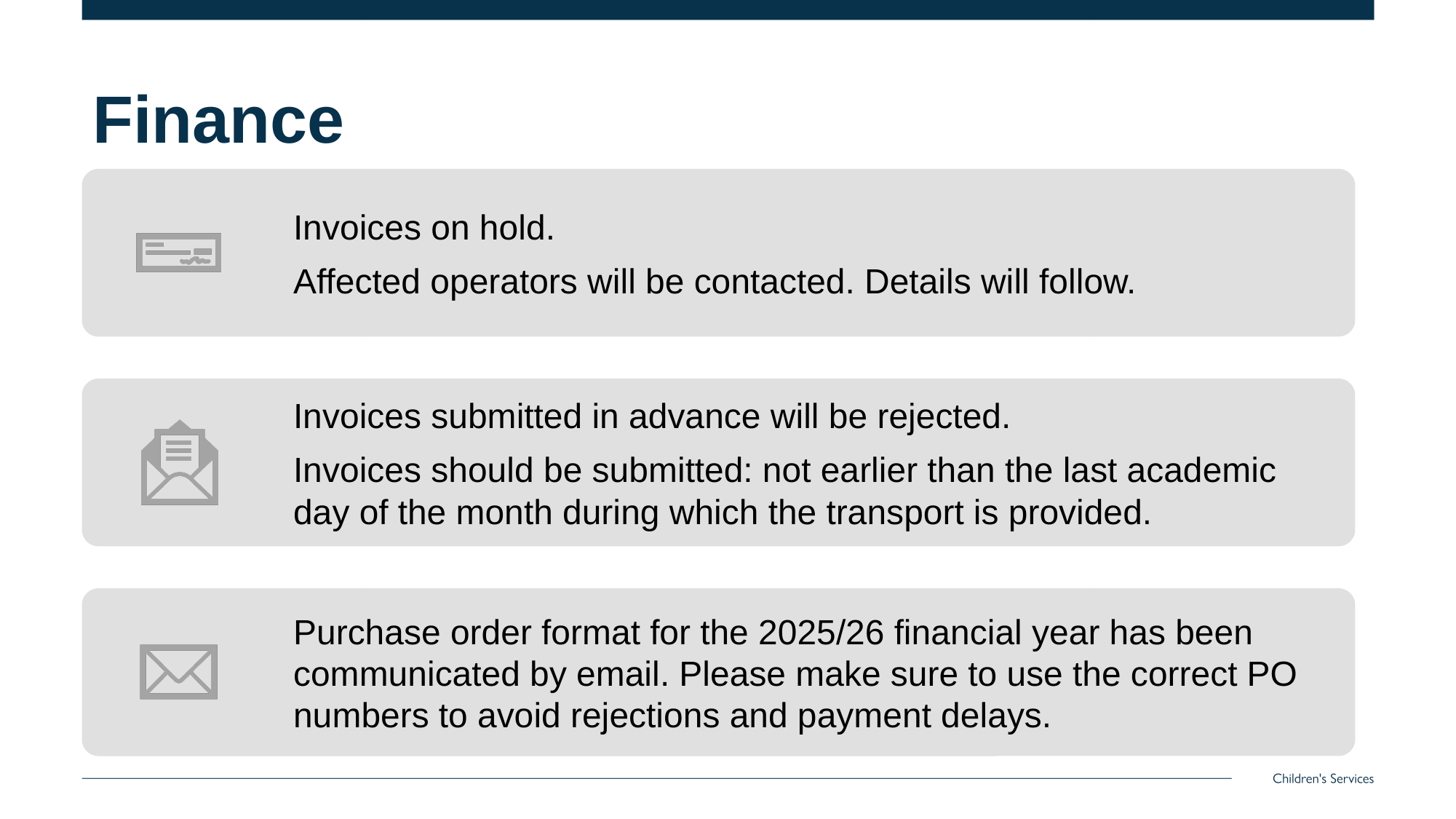

# Finance
Invoices on hold.
Affected operators will be contacted. Details will follow.
Invoices submitted in advance will be rejected.
Invoices should be submitted: not earlier than the last academic day of the month during which the transport is provided.
Purchase order format for the 2025/26 financial year has been communicated by email. Please make sure to use the correct PO numbers to avoid rejections and payment delays.